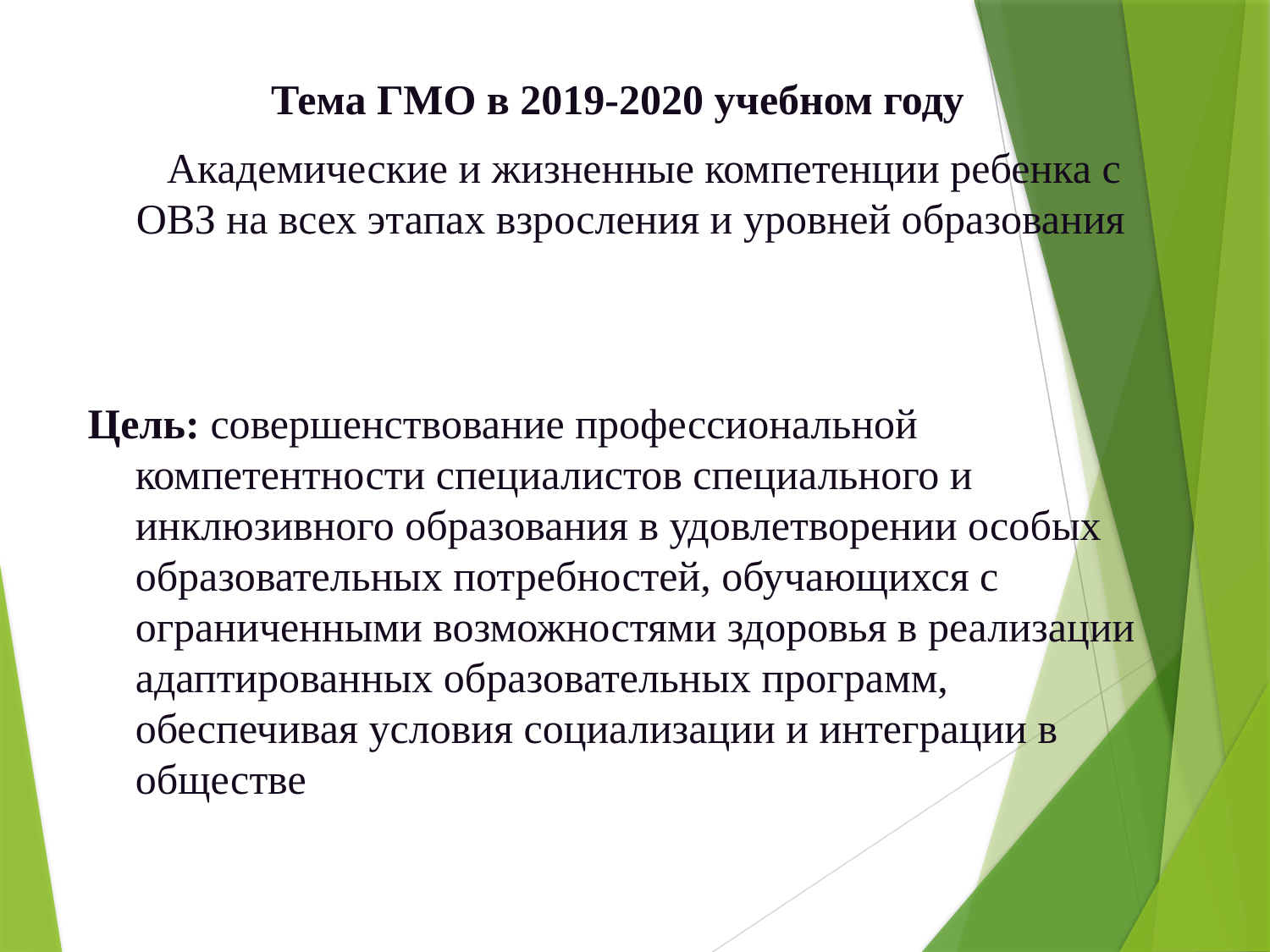

Тема ГМО в 2019-2020 учебном году
     Академические и жизненные компетенции ребенка с ОВЗ на всех этапах взросления и уровней образования

Цель: совершенствование профессиональной компетентности специалистов специального и инклюзивного образования в удовлетворении особых образовательных потребностей, обучающихся с ограниченными возможностями здоровья в реализации адаптированных образовательных программ, обеспечивая условия социализации и интеграции в обществе